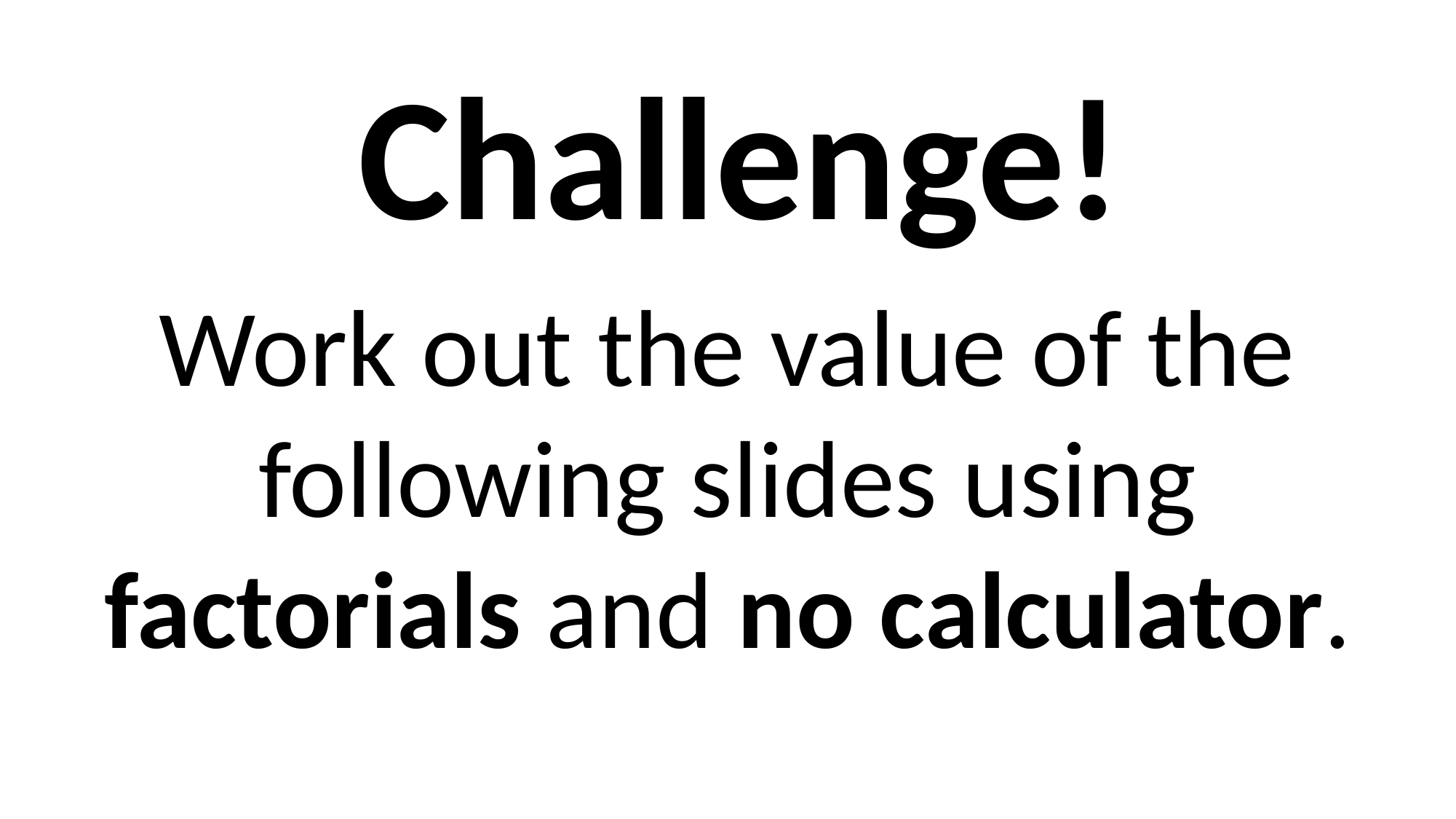

Challenge!
Work out the value of the following slides using factorials and no calculator.